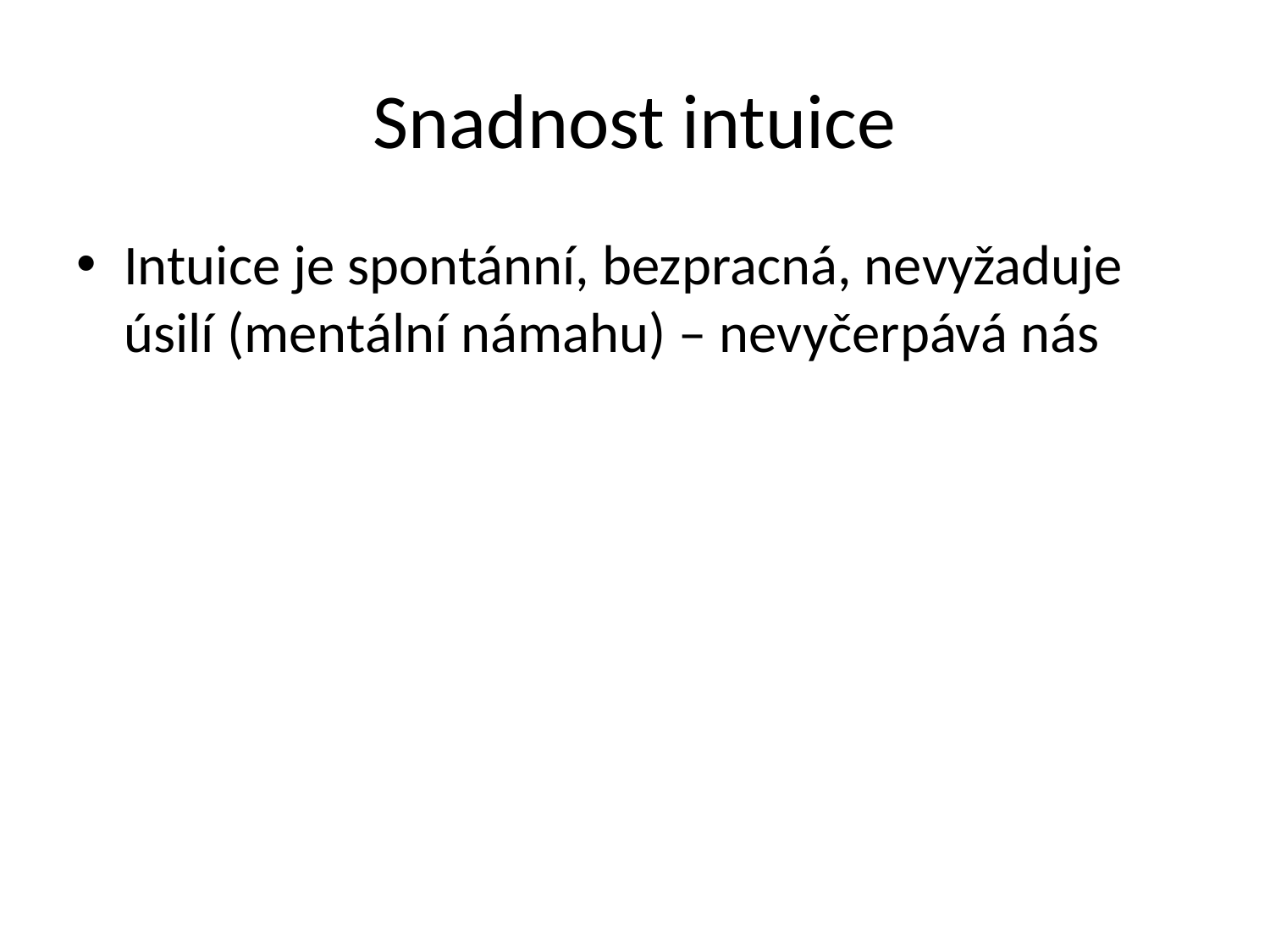

# Snadnost intuice
Intuice je spontánní, bezpracná, nevyžaduje úsilí (mentální námahu) – nevyčerpává nás